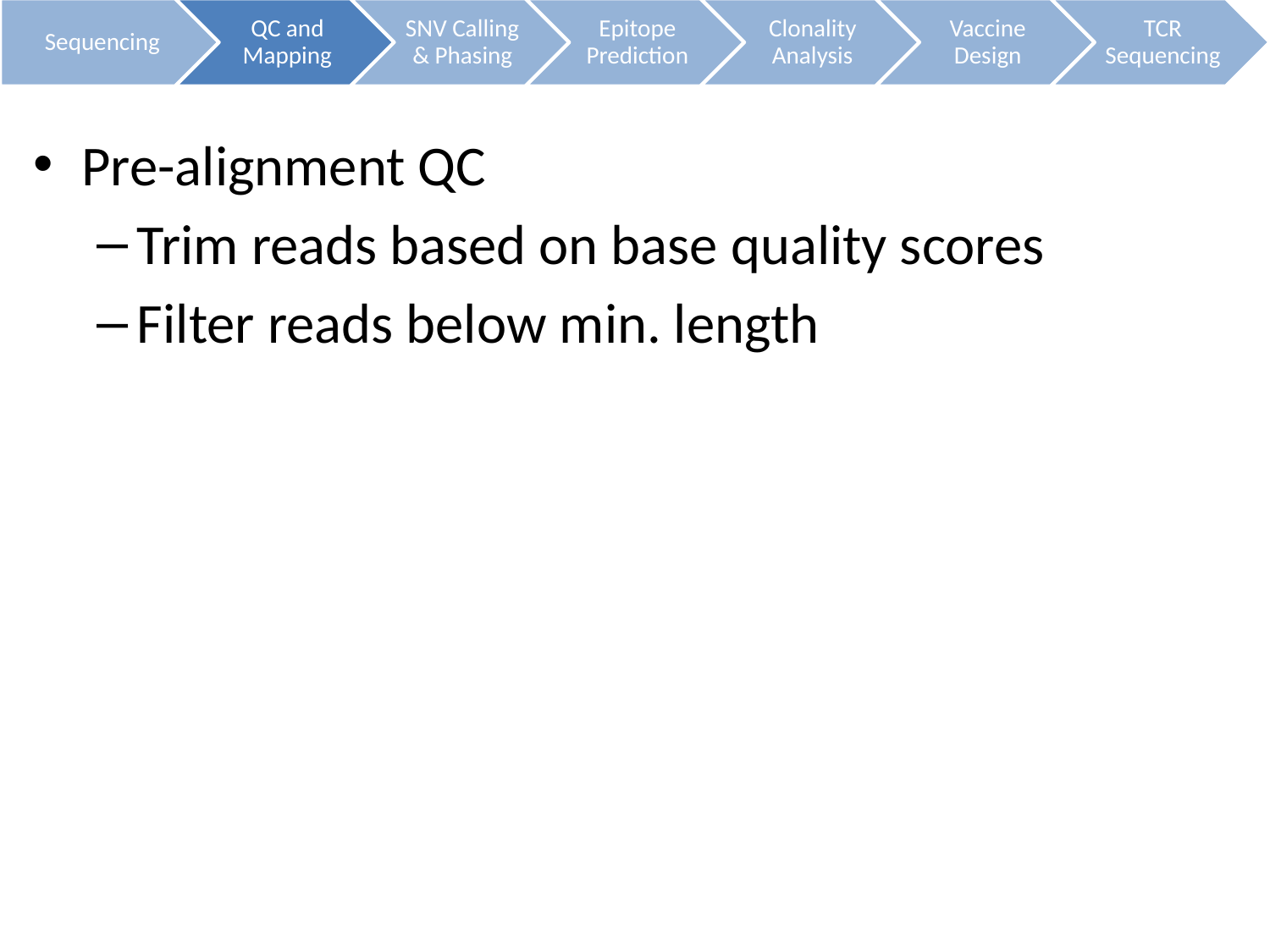

Sequencing
QC and Mapping
SNV Calling & Phasing
Epitope Prediction
Clonality Analysis
Vaccine Design
TCR Sequencing
Pre-alignment QC
Trim reads based on base quality scores
Filter reads below min. length